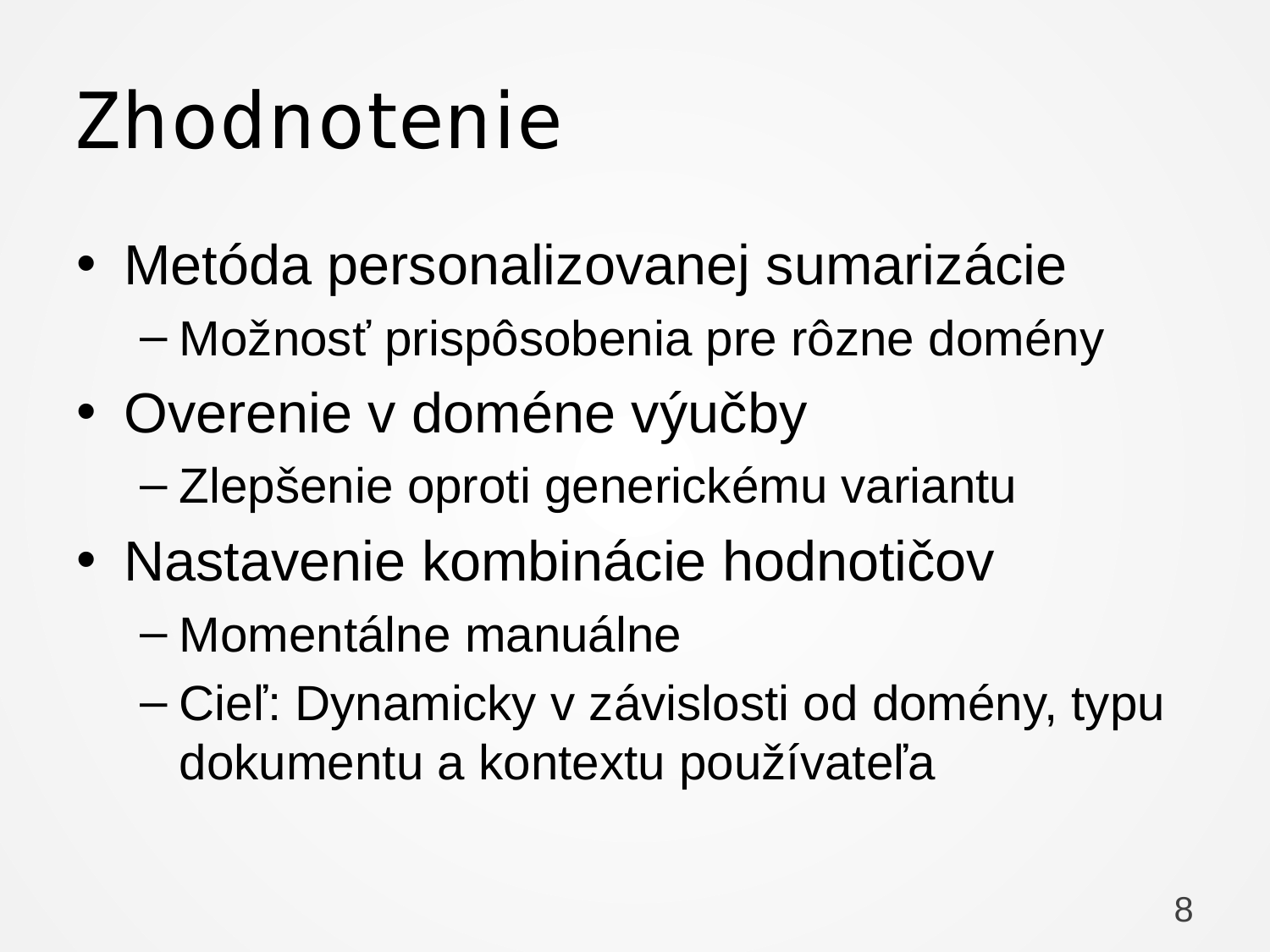

# Zhodnotenie
Metóda personalizovanej sumarizácie
Možnosť prispôsobenia pre rôzne domény
Overenie v doméne výučby
Zlepšenie oproti generickému variantu
Nastavenie kombinácie hodnotičov
Momentálne manuálne
Cieľ: Dynamicky v závislosti od domény, typu dokumentu a kontextu používateľa

8